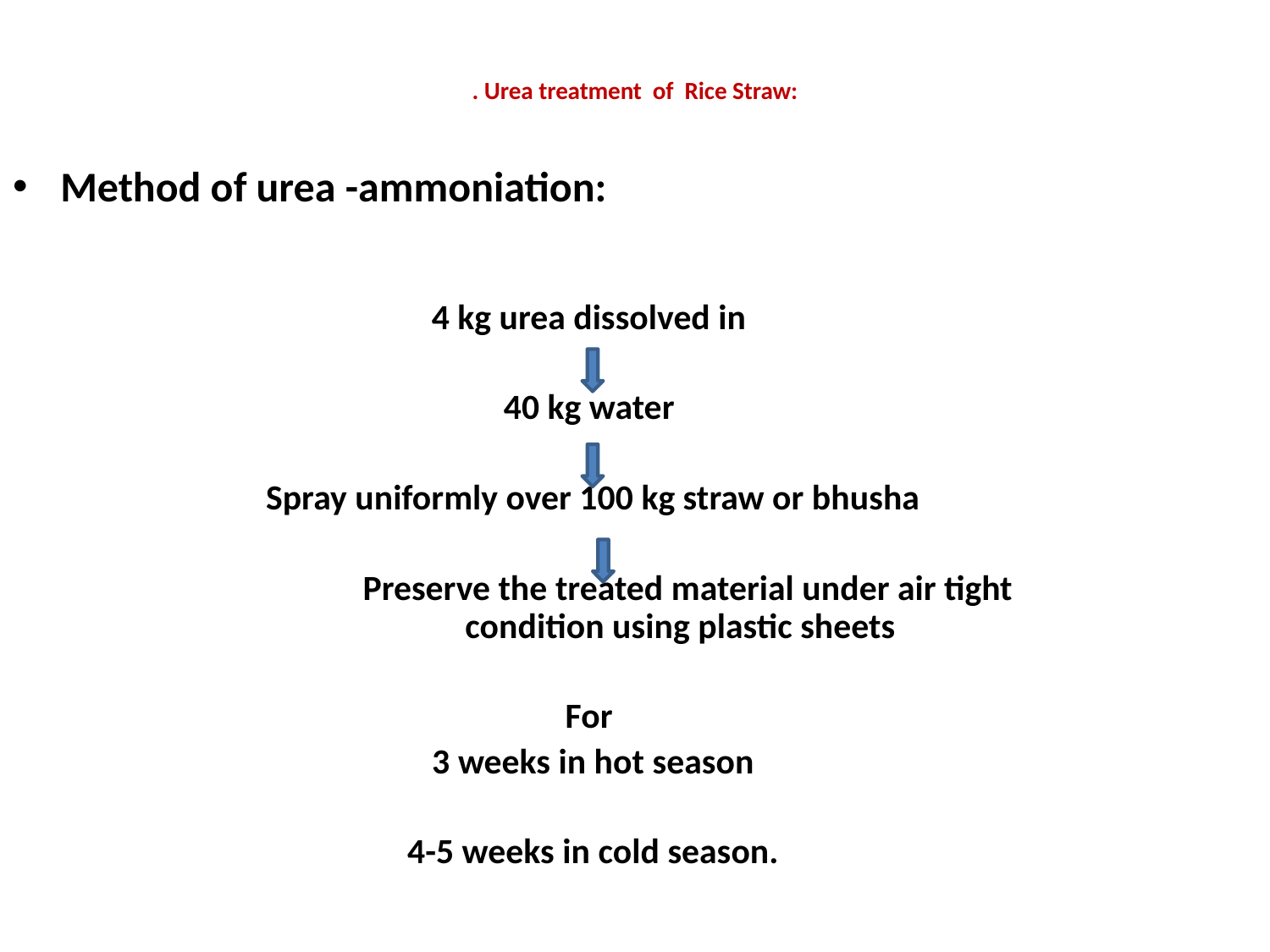

# . Urea treatment  of  Rice Straw:
Method of urea -ammoniation:

4 kg urea dissolved in

40 kg water

Spray uniformly over 100 kg straw or bhusha

			Preserve the treated material under air tight 		condition using plastic sheets

For
3 weeks in hot season

4-5 weeks in cold season.